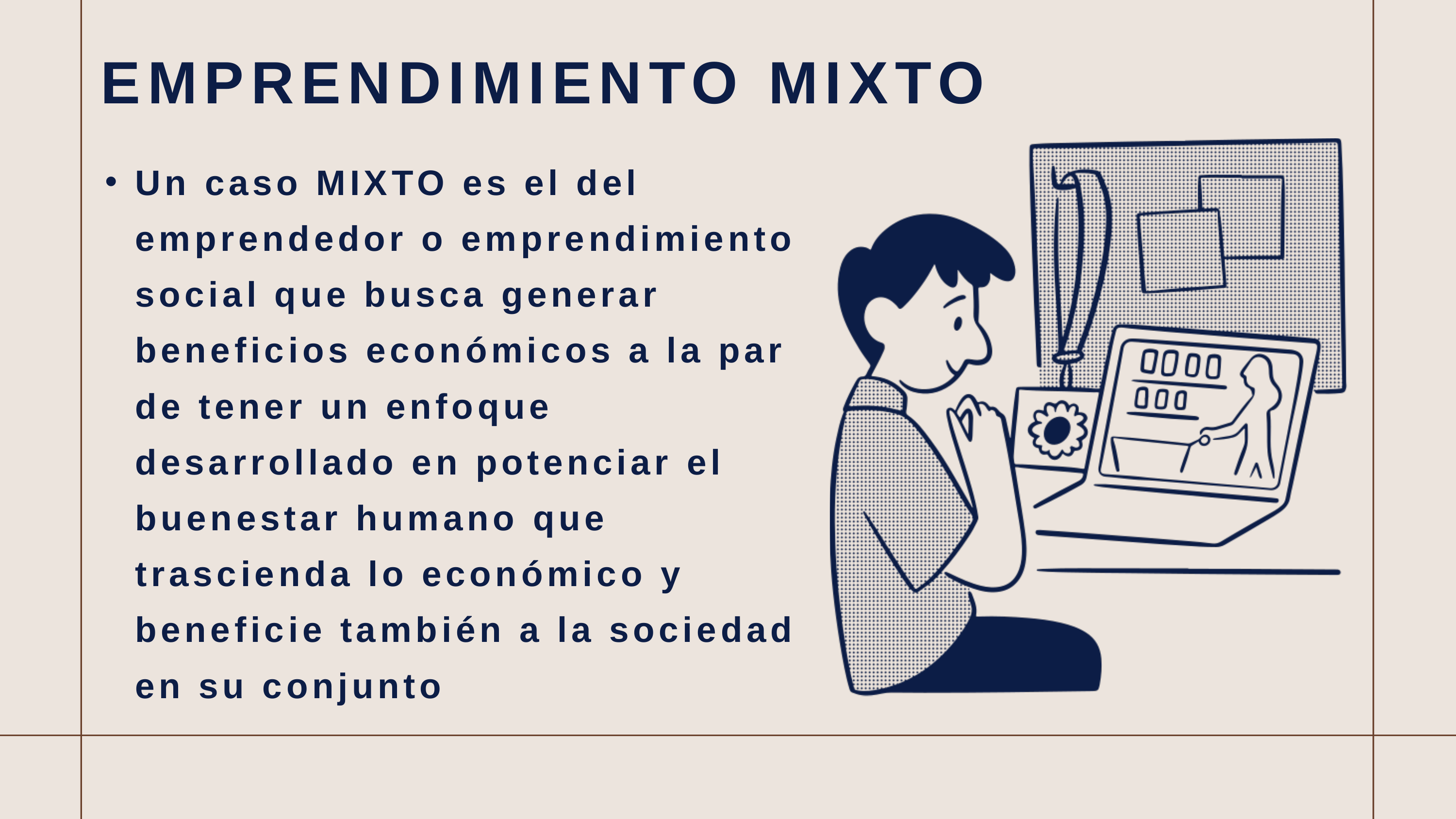

EMPRENDIMIENTO MIXTO

Un caso MIXTO es el del emprendedor o emprendimiento social que busca generar beneficios económicos a la par de tener un enfoque desarrollado en potenciar el buenestar humano que trascienda lo económico y beneficie también a la sociedad en su conjunto